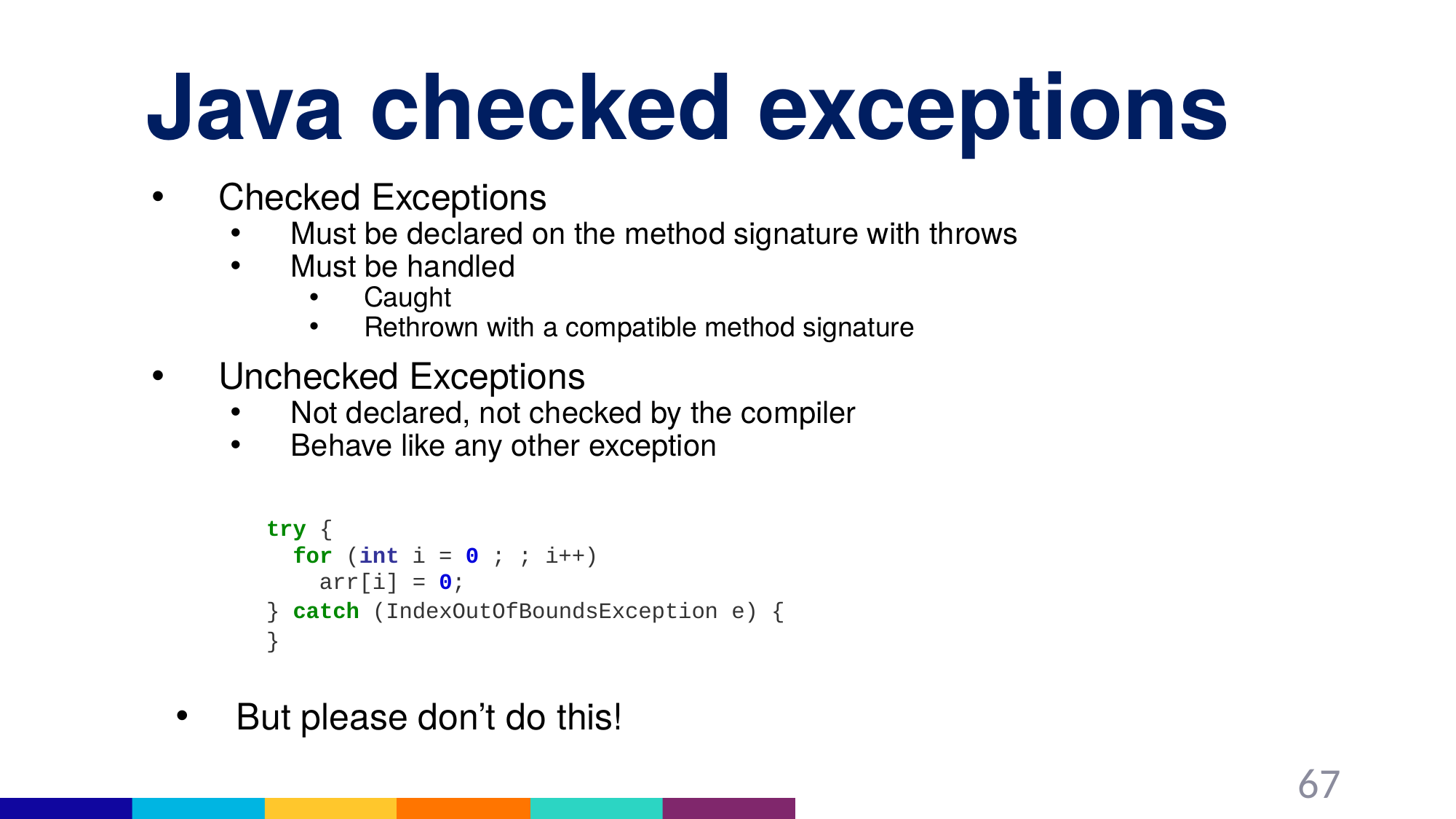

# Java checked exceptions
Checked Exceptions
Must be declared on the method signature with throws
Must be handled
Caught
Rethrown with a compatible method signature
Unchecked Exceptions
Not declared, not checked by the compiler
Behave like any other exception

But please don’t do this!

try {
  for (int i = 0 ; ; i++)
    arr[i] = 0;
} catch (IndexOutOfBoundsException e) { }
67